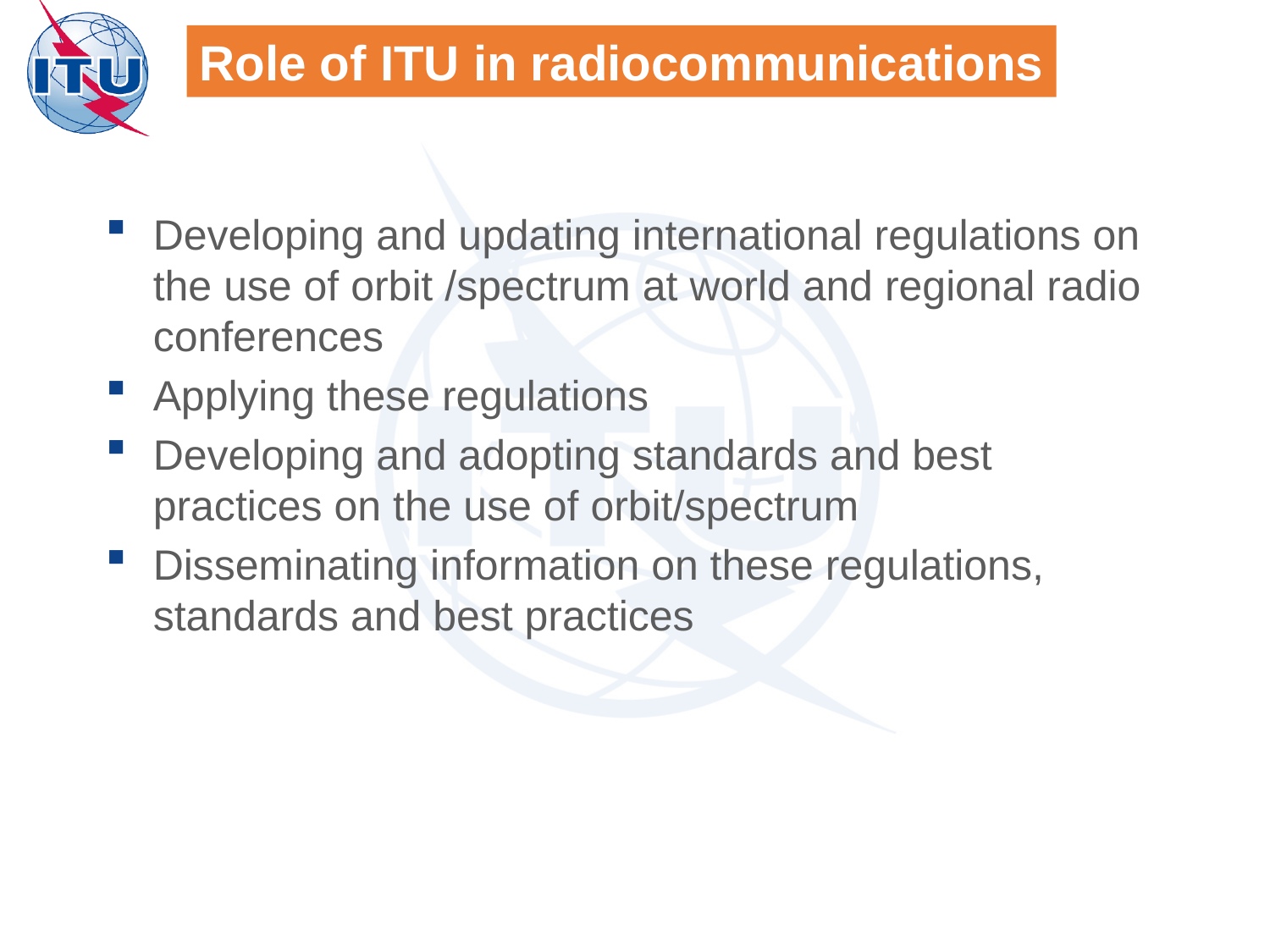

Role of ITU in radiocommunications
Developing and updating international regulations on the use of orbit /spectrum at world and regional radio conferences
Applying these regulations
Developing and adopting standards and best practices on the use of orbit/spectrum
Disseminating information on these regulations, standards and best practices